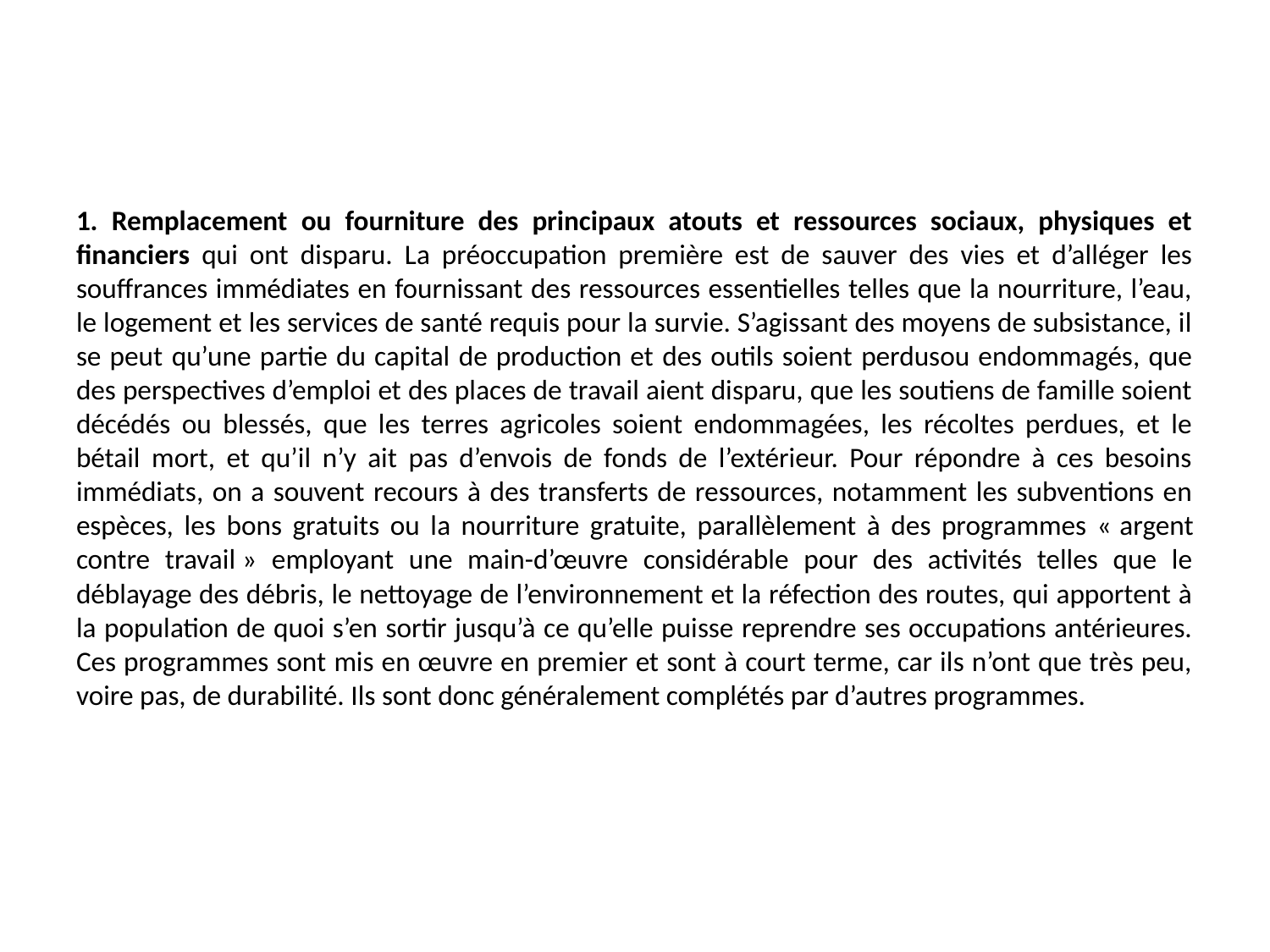

1. Remplacement ou fourniture des principaux atouts et ressources sociaux, physiques et financiers qui ont disparu. La préoccupation première est de sauver des vies et d’alléger les souffrances immédiates en fournissant des ressources essentielles telles que la nourriture, l’eau, le logement et les services de santé requis pour la survie. S’agissant des moyens de subsistance, il se peut qu’une partie du capital de production et des outils soient perdusou endommagés, que des perspectives d’emploi et des places de travail aient disparu, que les soutiens de famille soient décédés ou blessés, que les terres agricoles soient endommagées, les récoltes perdues, et le bétail mort, et qu’il n’y ait pas d’envois de fonds de l’extérieur. Pour répondre à ces besoins immédiats, on a souvent recours à des transferts de ressources, notamment les subventions en espèces, les bons gratuits ou la nourriture gratuite, parallèlement à des programmes « argent contre travail » employant une main-d’œuvre considérable pour des activités telles que le déblayage des débris, le nettoyage de l’environnement et la réfection des routes, qui apportent à la population de quoi s’en sortir jusqu’à ce qu’elle puisse reprendre ses occupations antérieures. Ces programmes sont mis en œuvre en premier et sont à court terme, car ils n’ont que très peu, voire pas, de durabilité. Ils sont donc généralement complétés par d’autres programmes.